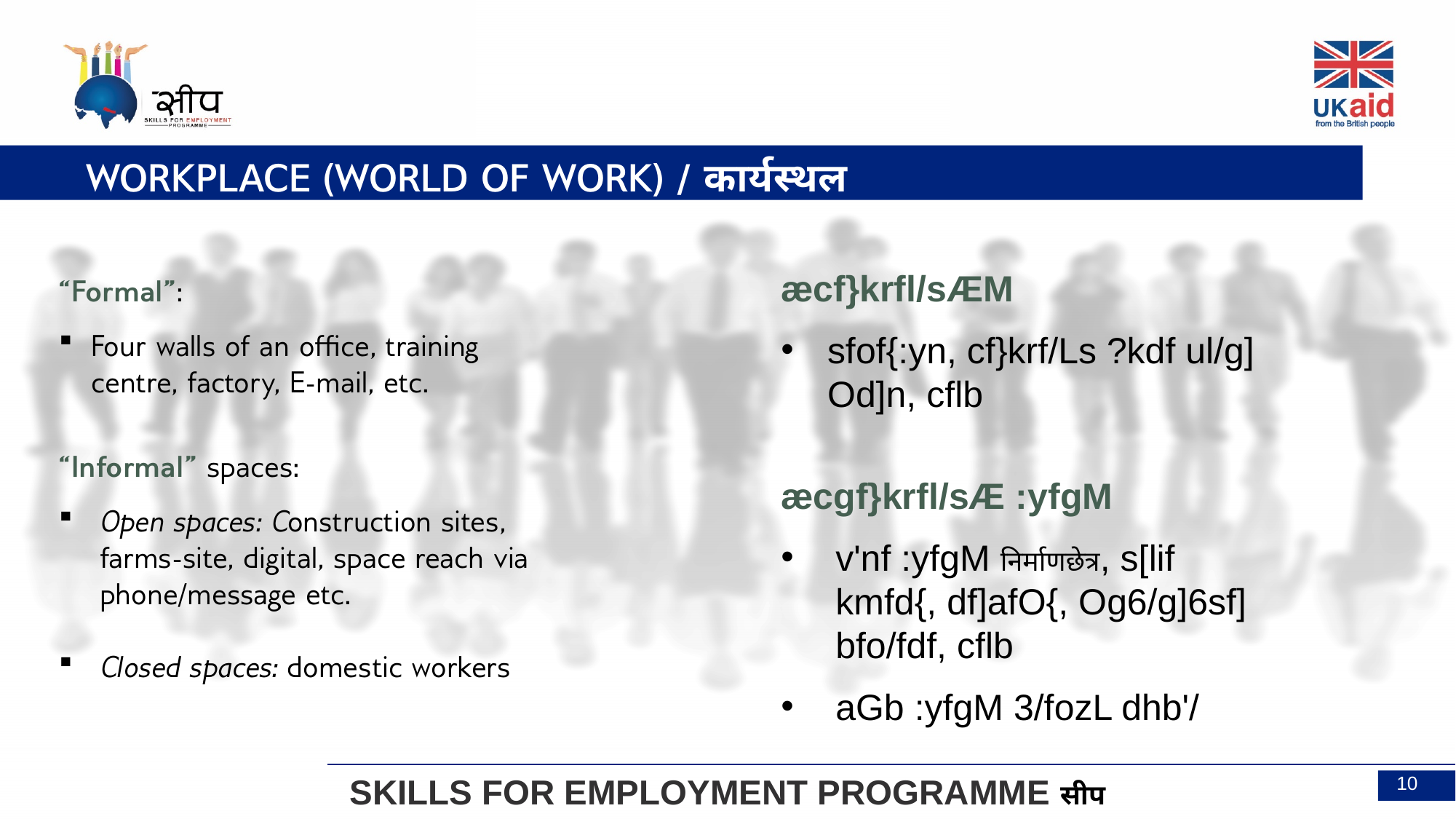

WORKPLACE (WORLD OF WORK) / कार्यस्थल
æcf}krfl/sÆM
sfof{:yn, cf}krf/Ls ?kdf ul/g] Od]n, cflb

æcgf}krfl/sÆ :yfgM
v'nf :yfgM निर्माणछेत्र, s[lif kmfd{, df]afO{, Og6/g]6sf] bfo/fdf, cflb
aGb :yfgM 3/fozL dhb'/
“Formal”:
Four walls of an office, training centre, factory, E-mail, etc.

“Informal” spaces:
Open spaces: Construction sites, farms-site, digital, space reach via phone/message etc.
Closed spaces: domestic workers